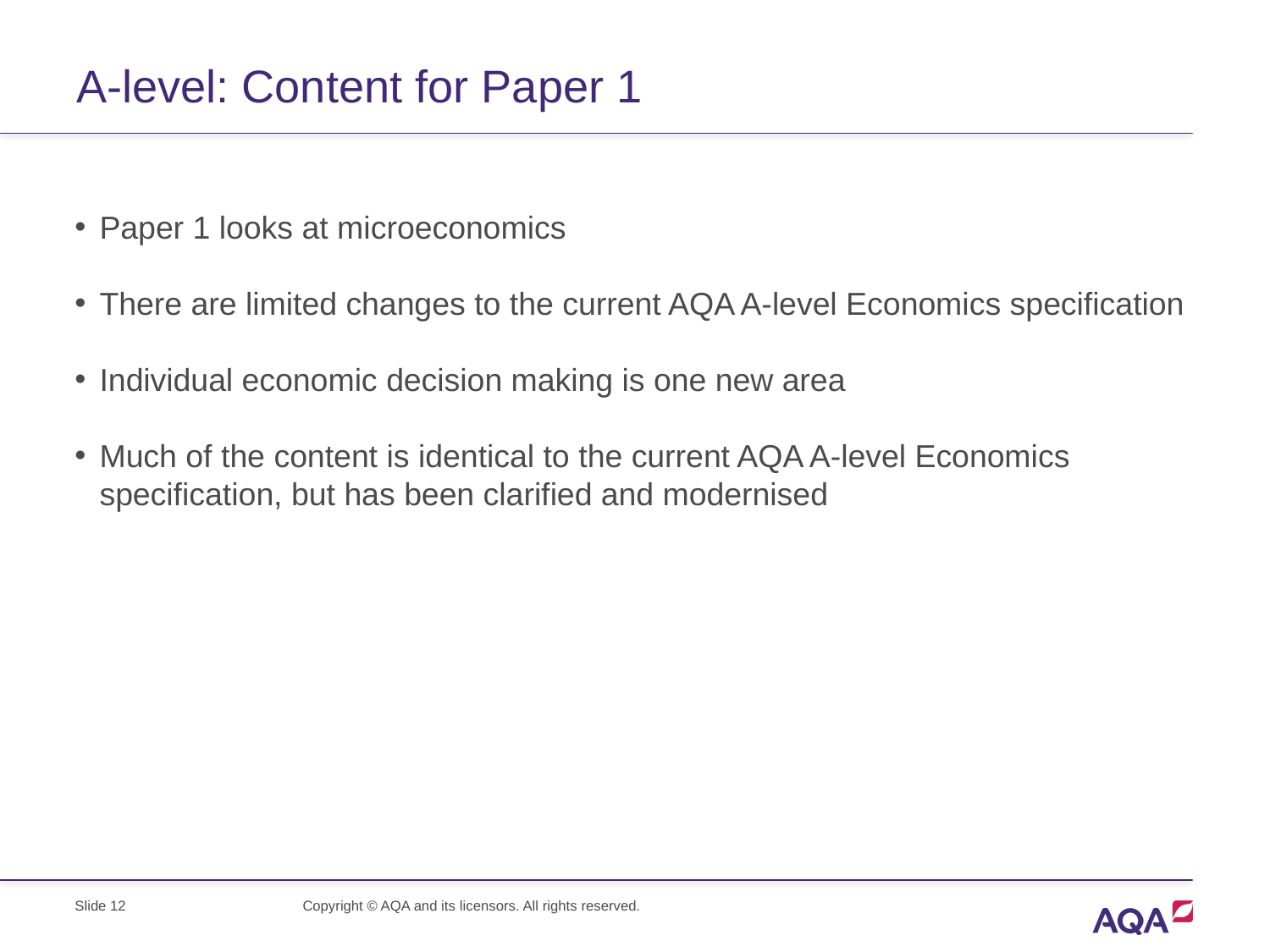

# A-level: Content for Paper 1
Paper 1 looks at microeconomics

There are limited changes to the current AQA A-level Economics specification

Individual economic decision making is one new area

Much of the content is identical to the current AQA A-level Economics specification, but has been clarified and modernised

Slide 12
Copyright © AQA and its licensors. All rights reserved.